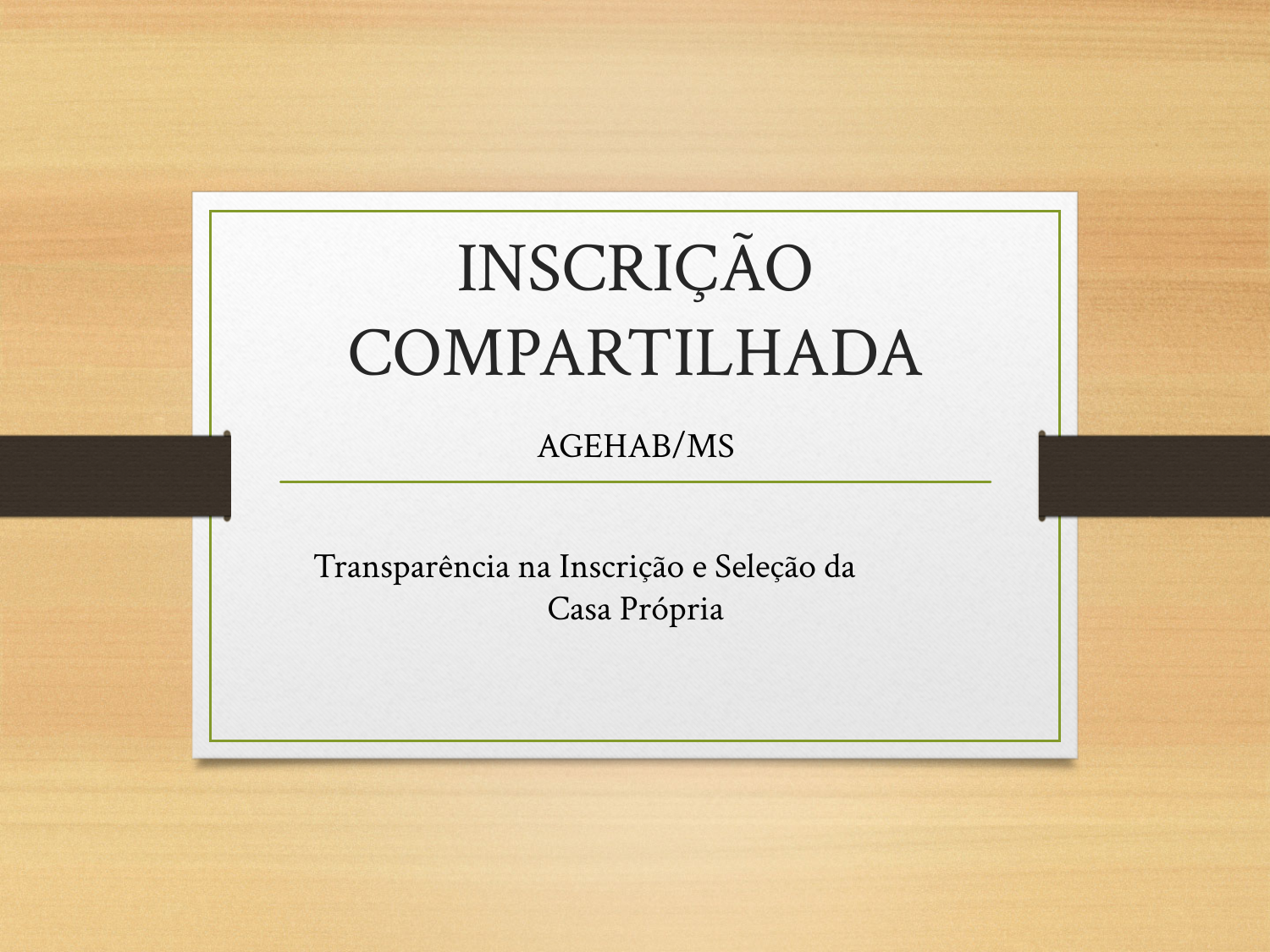

# INSCRIÇÃO COMPARTILHADA
AGEHAB/MS

Transparência na Inscrição e Seleção da              Casa Própria